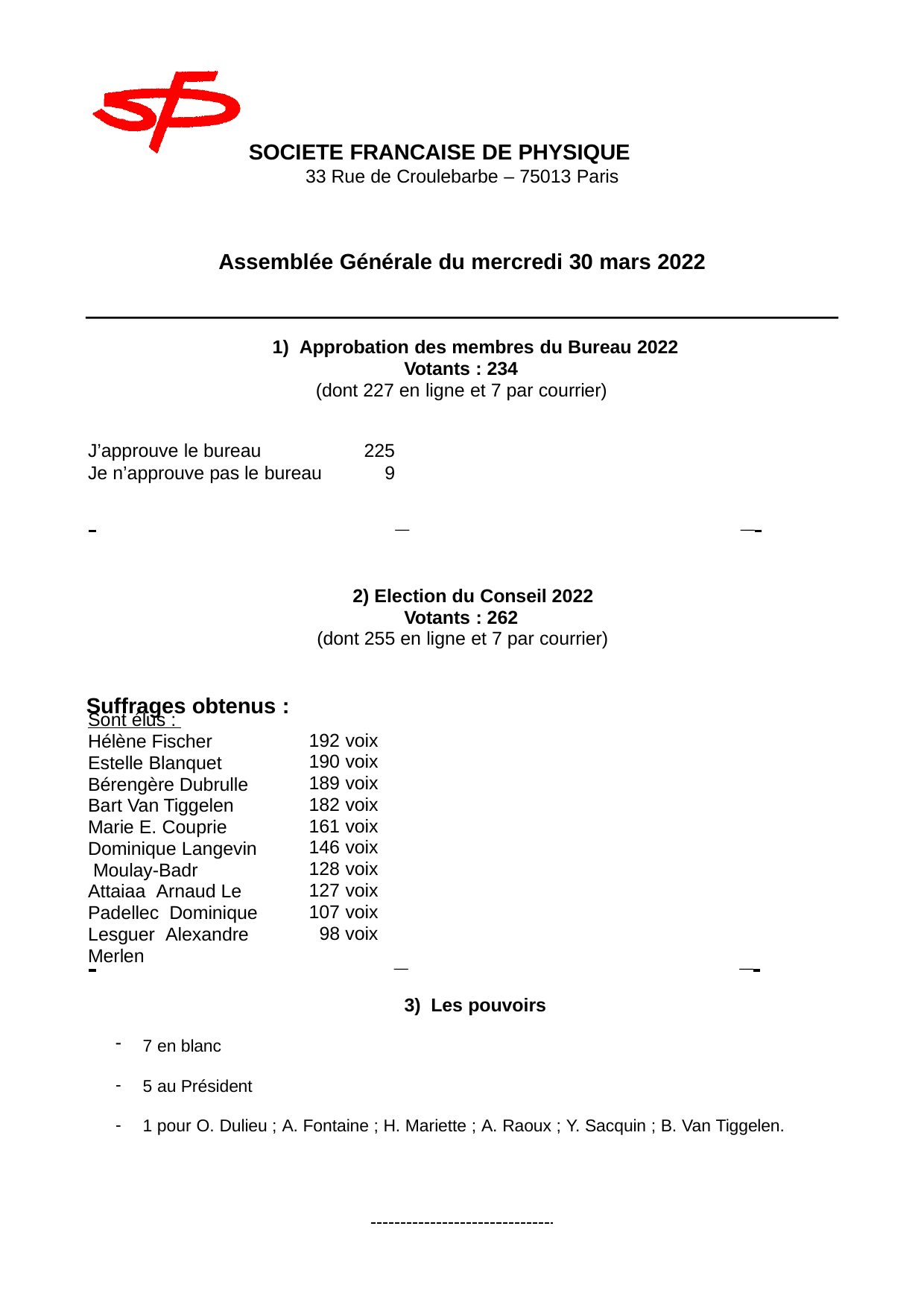

SOCIETE FRANCAISE DE PHYSIQUE
33 Rue de Croulebarbe – 75013 Paris

Assemblée Générale du mercredi 30 mars 2022

1) Approbation des membres du Bureau 2022
Votants : 234
(dont 227 en ligne et 7 par courrier)
J’approuve le bureau
Je n’approuve pas le bureau
225
9
 	_	_
2) Election du Conseil 2022  Votants : 262
(dont 255 en ligne et 7 par courrier)

Suffrages obtenus :
Sont élus :  Hélène Fischer  Estelle Blanquet
Bérengère Dubrulle  Bart Van Tiggelen  Marie E. Couprie  Dominique Langevin  Moulay-Badr Attaiaa  Arnaud Le Padellec  Dominique Lesguer  Alexandre Merlen
192 voix
190 voix
189 voix
182 voix
161 voix
146 voix
128 voix
127 voix
107 voix
98 voix
 	_	_
3) Les pouvoirs

7 en blanc

5 au Président

1 pour O. Dulieu ; A. Fontaine ; H. Mariette ; A. Raoux ; Y. Sacquin ; B. Van Tiggelen.